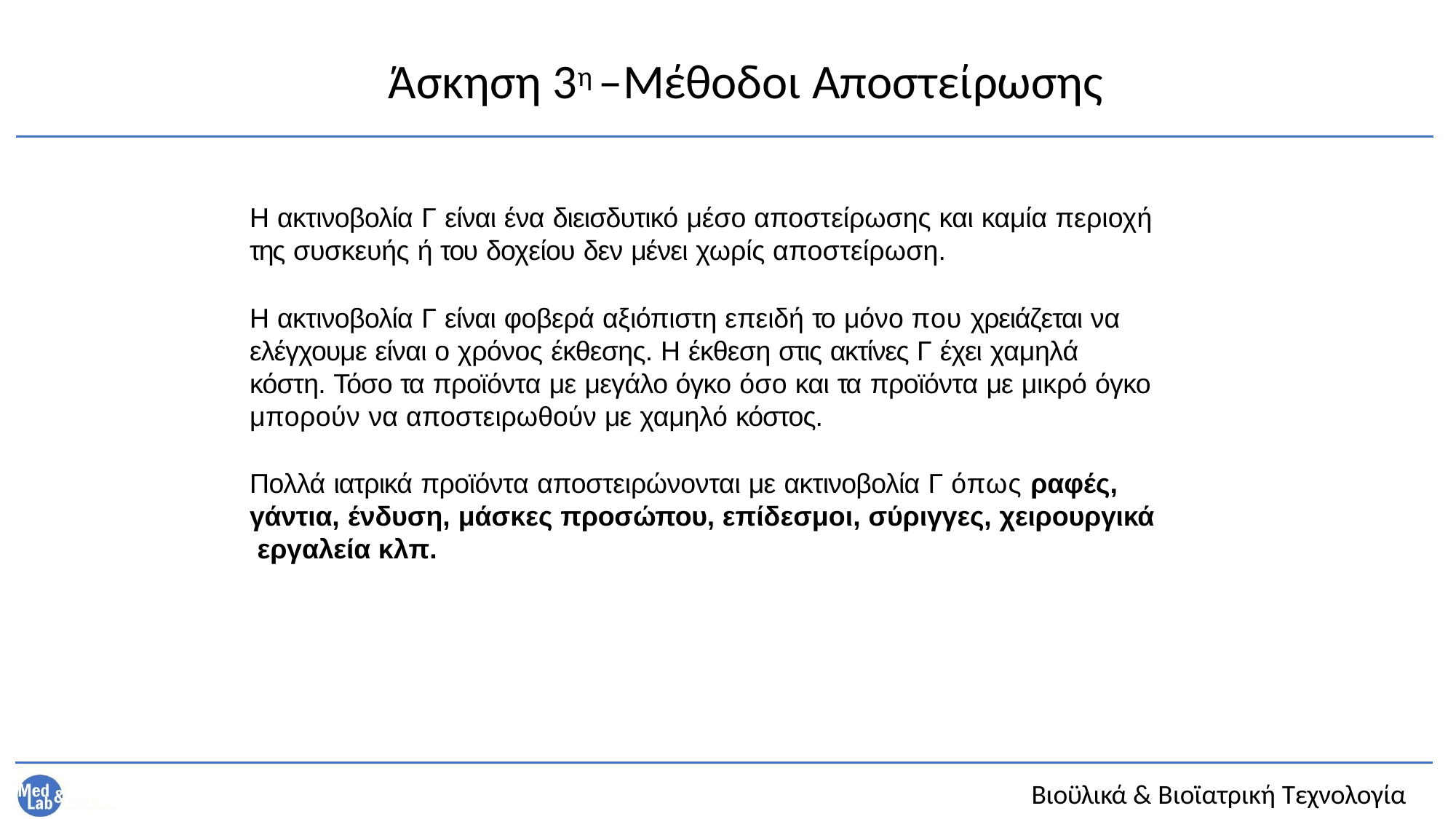

# Άσκηση 3η –Μέθοδοι Αποστείρωσης
Η ακτινοβολία Γ είναι ένα διεισδυτικό μέσο αποστείρωσης και καμία περιοχή
της συσκευής ή του δοχείου δεν μένει χωρίς αποστείρωση.

Η ακτινοβολία Γ είναι φοβερά αξιόπιστη επειδή το μόνο που χρειάζεται να
ελέγχουμε είναι ο χρόνος έκθεσης. Η έκθεση στις ακτίνες Γ έχει χαμηλά  κόστη. Τόσο τα προϊόντα με μεγάλο όγκο όσο και τα προϊόντα με μικρό όγκο  μπορούν να αποστειρωθούν με χαμηλό κόστος.

Πολλά ιατρικά προϊόντα αποστειρώνονται με ακτινοβολία Γ όπως ραφές,  γάντια, ένδυση, μάσκες προσώπου, επίδεσμοι, σύριγγες, χειρουργικά  εργαλεία κλπ.
Βιοϋλικά & Βιοϊατρική Τεχνολογία